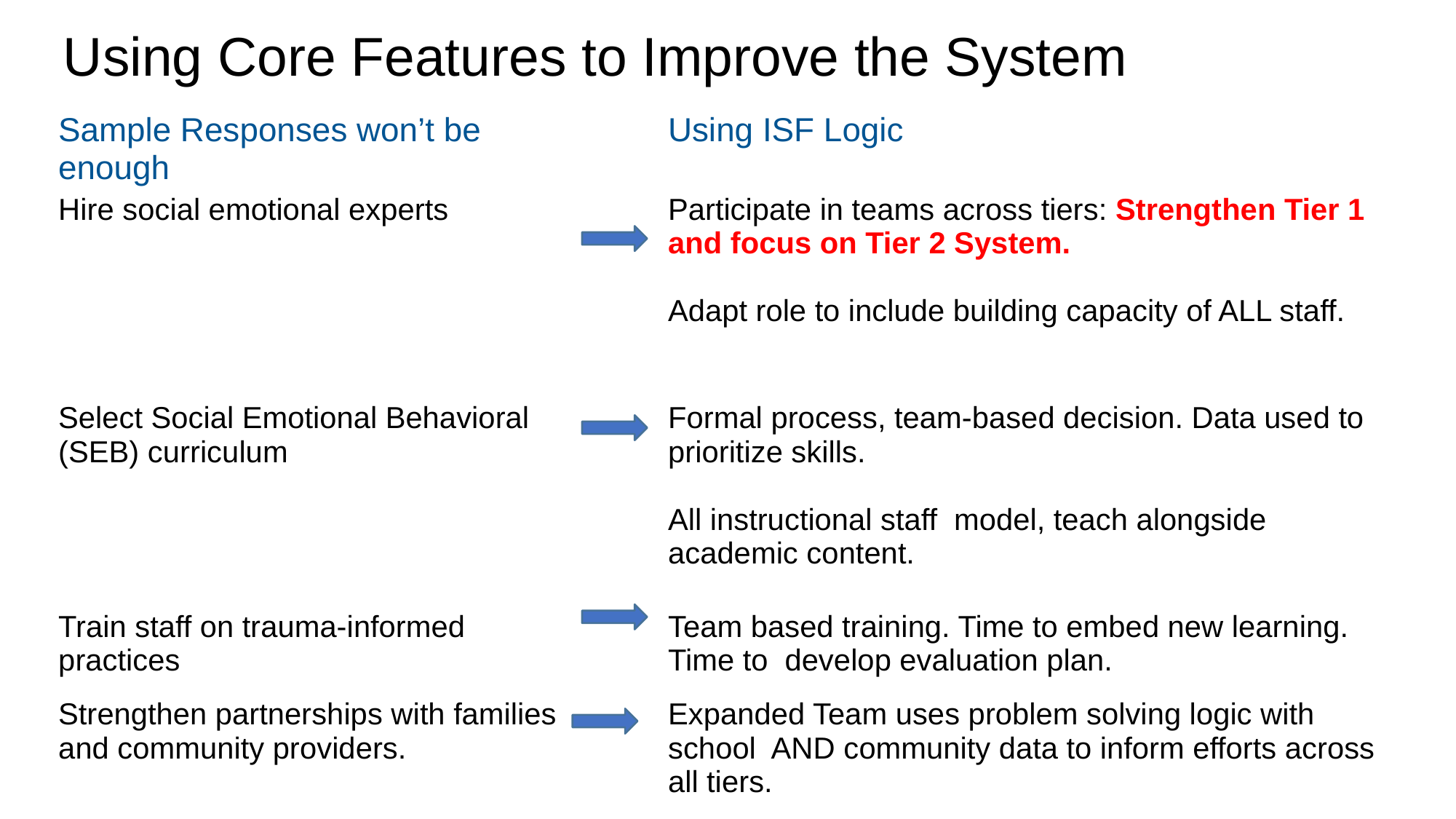

Using Core Features to Improve the System
| Sample Responses won’t be enough |  | Using ISF Logic |
| --- | --- | --- |
| Hire social emotional experts |  | Participate in teams across tiers: Strengthen Tier 1 and focus on Tier 2 System. Adapt role to include building capacity of ALL staff. |
| Select Social Emotional Behavioral (SEB) curriculum |  | Formal process, team-based decision. Data used to prioritize skills. All instructional staff model, teach alongside academic content. |
| Train staff on trauma-informed practices |  | Team based training. Time to embed new learning. Time to develop evaluation plan. |
| Strengthen partnerships with families and community providers. |  | Expanded Team uses problem solving logic with school AND community data to inform efforts across all tiers. |